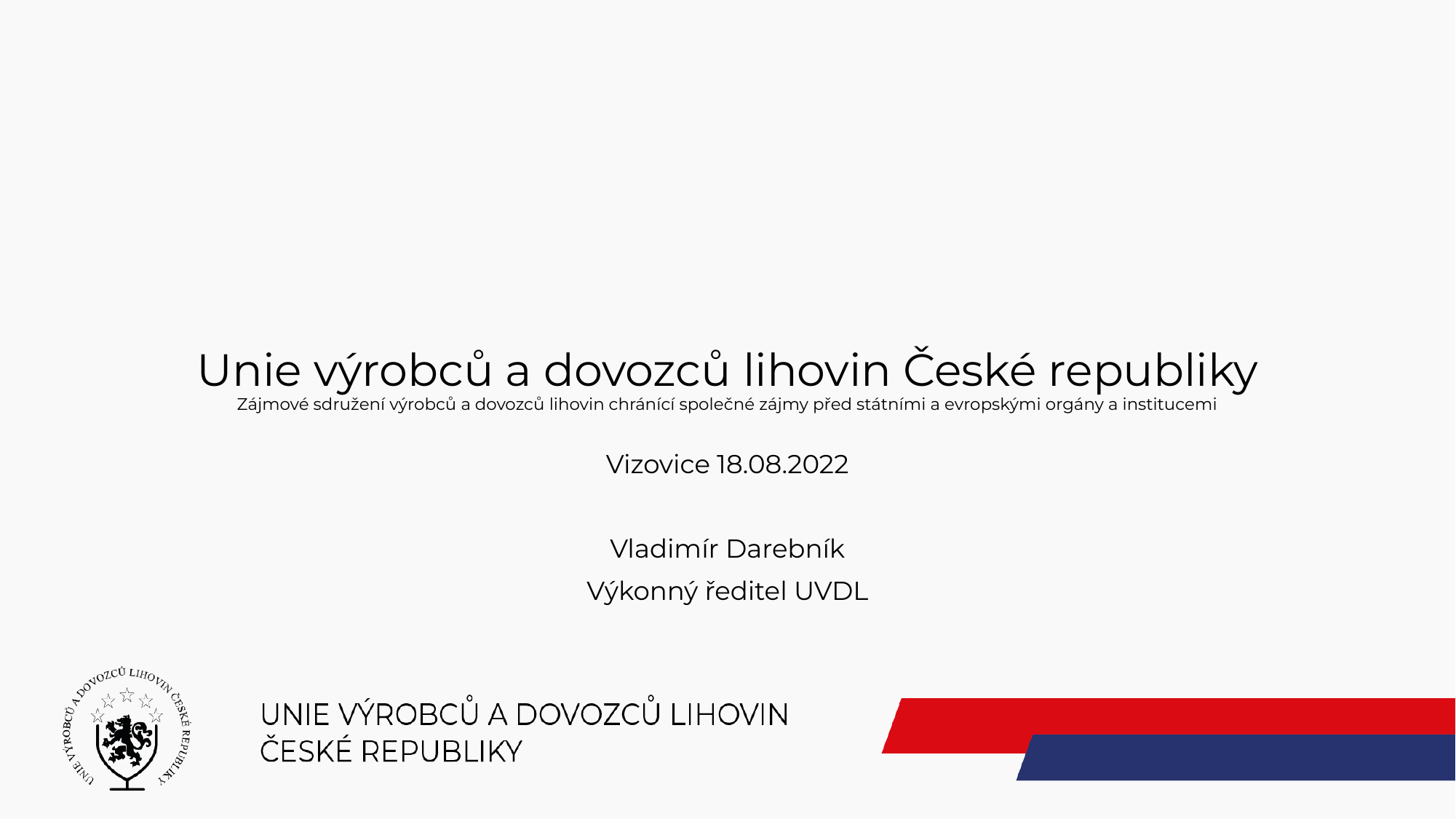

# Unie výrobců a dovozců lihovin České republiky Zájmové sdružení výrobců a dovozců lihovin chránící společné zájmy před státními a evropskými orgány a institucemi
Vizovice 18.08.2022

Vladimír Darebník
Výkonný ředitel UVDL